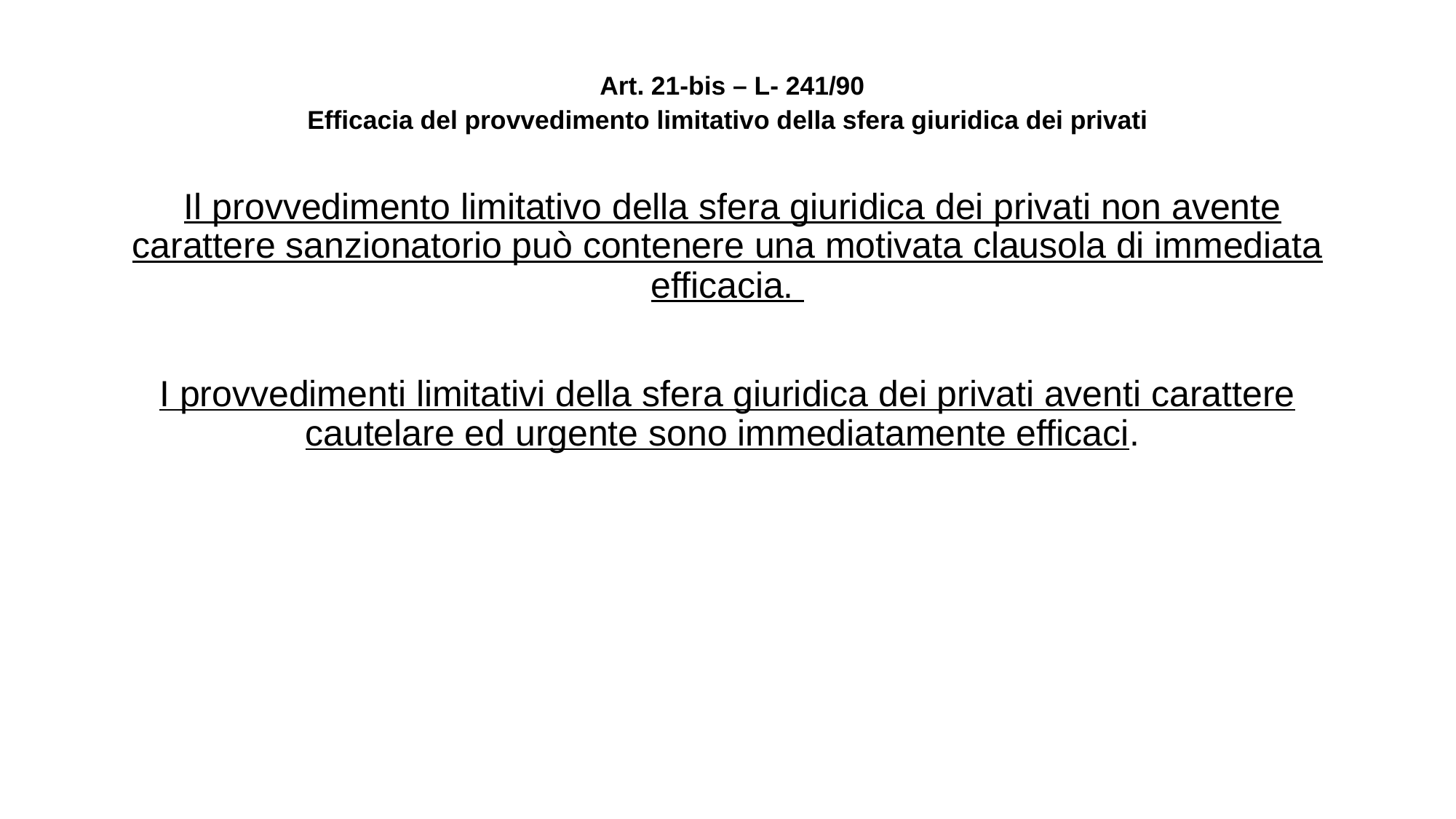

# Art. 21-bis – L- 241/90 Efficacia del provvedimento limitativo della sfera giuridica dei privati
 Il provvedimento limitativo della sfera giuridica dei privati non avente carattere sanzionatorio può contenere una motivata clausola di immediata efficacia.

I provvedimenti limitativi della sfera giuridica dei privati aventi carattere cautelare ed urgente sono immediatamente efficaci.